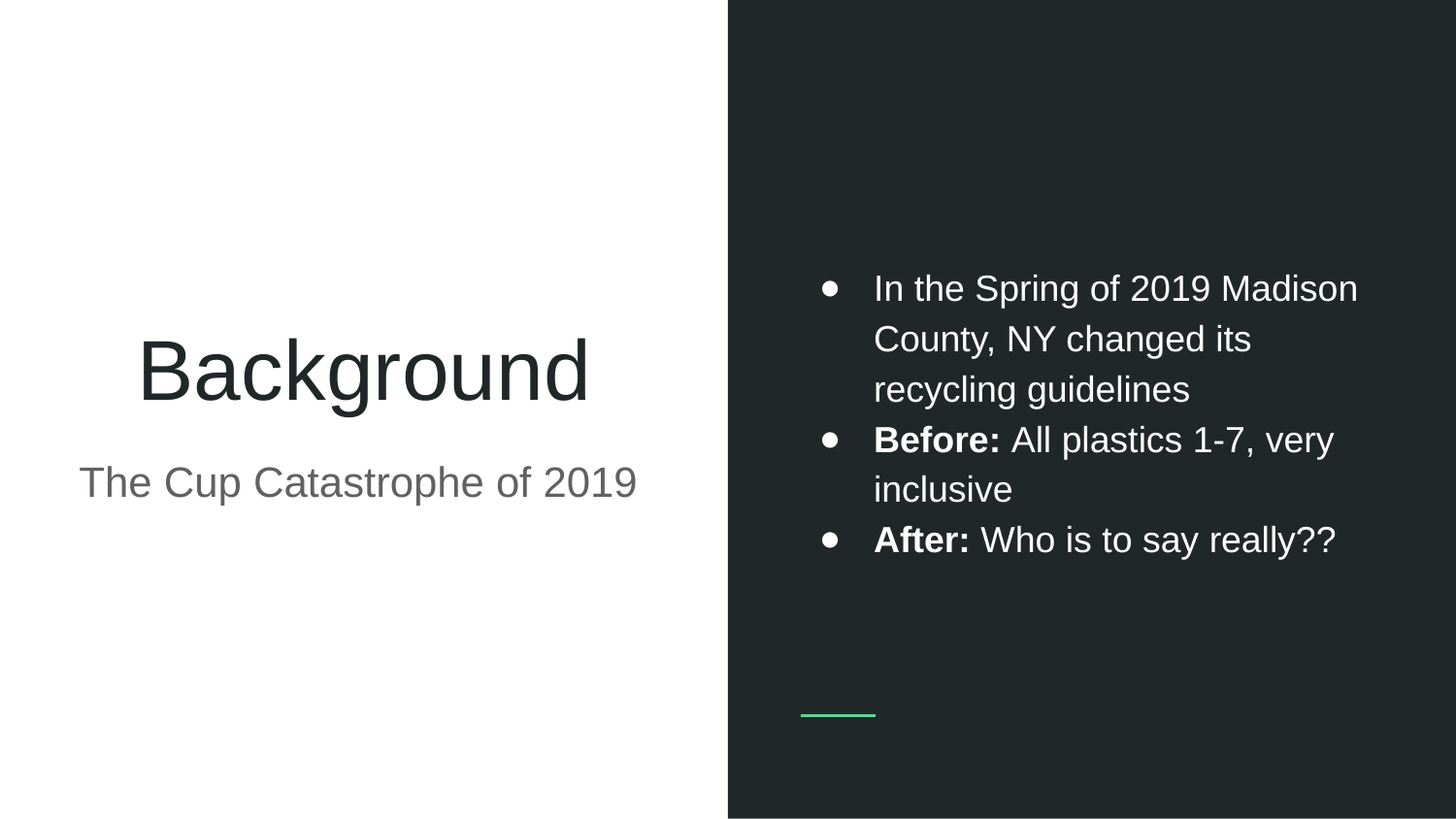

In the Spring of 2019 Madison County, NY changed its recycling guidelines
Before: All plastics 1-7, very inclusive
After: Who is to say really??
# Background
The Cup Catastrophe of 2019